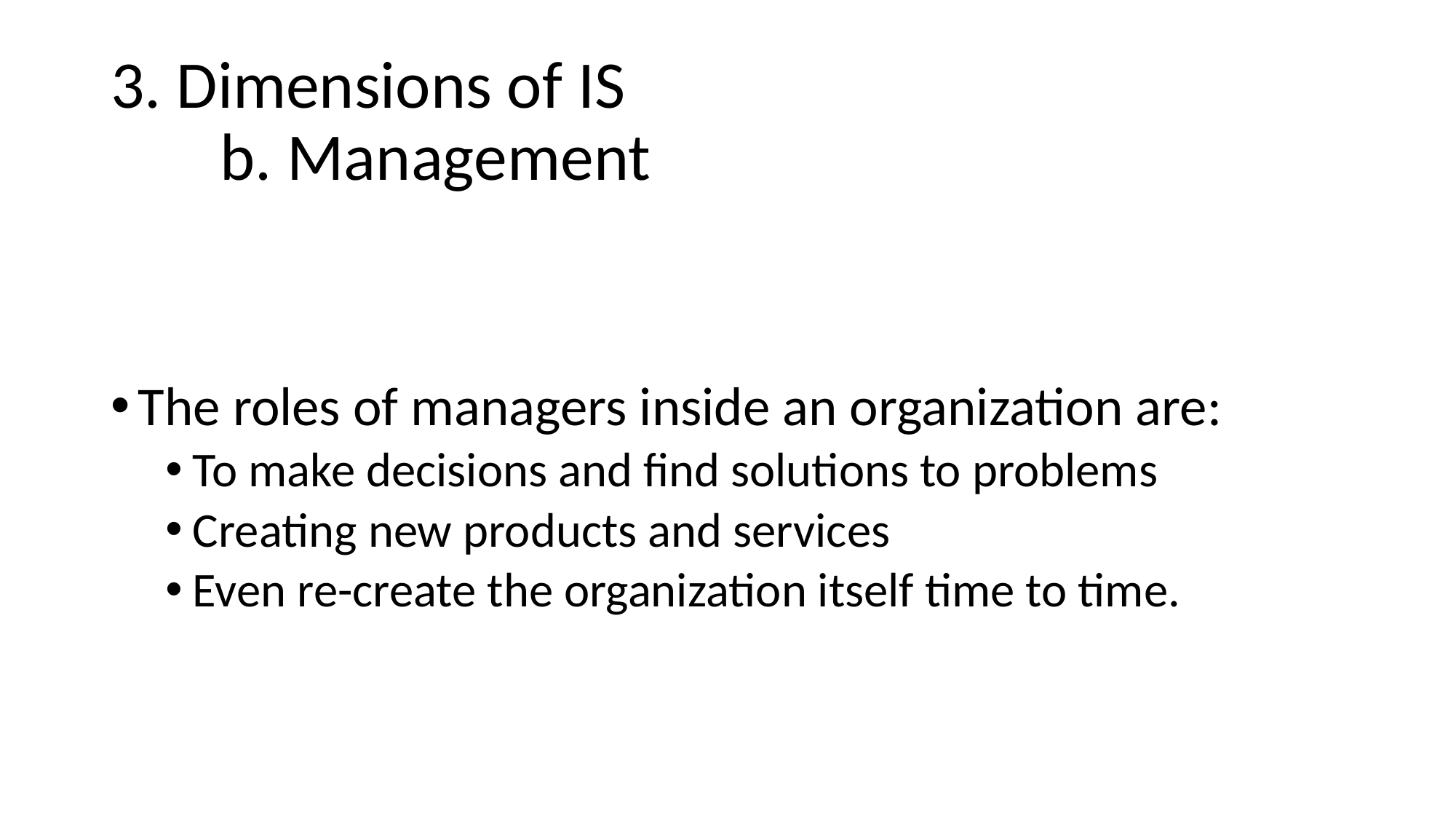

# 3. Dimensions of IS b. Management

The roles of managers inside an organization are:
To make decisions and find solutions to problems
Creating new products and services
Even re-create the organization itself time to time.